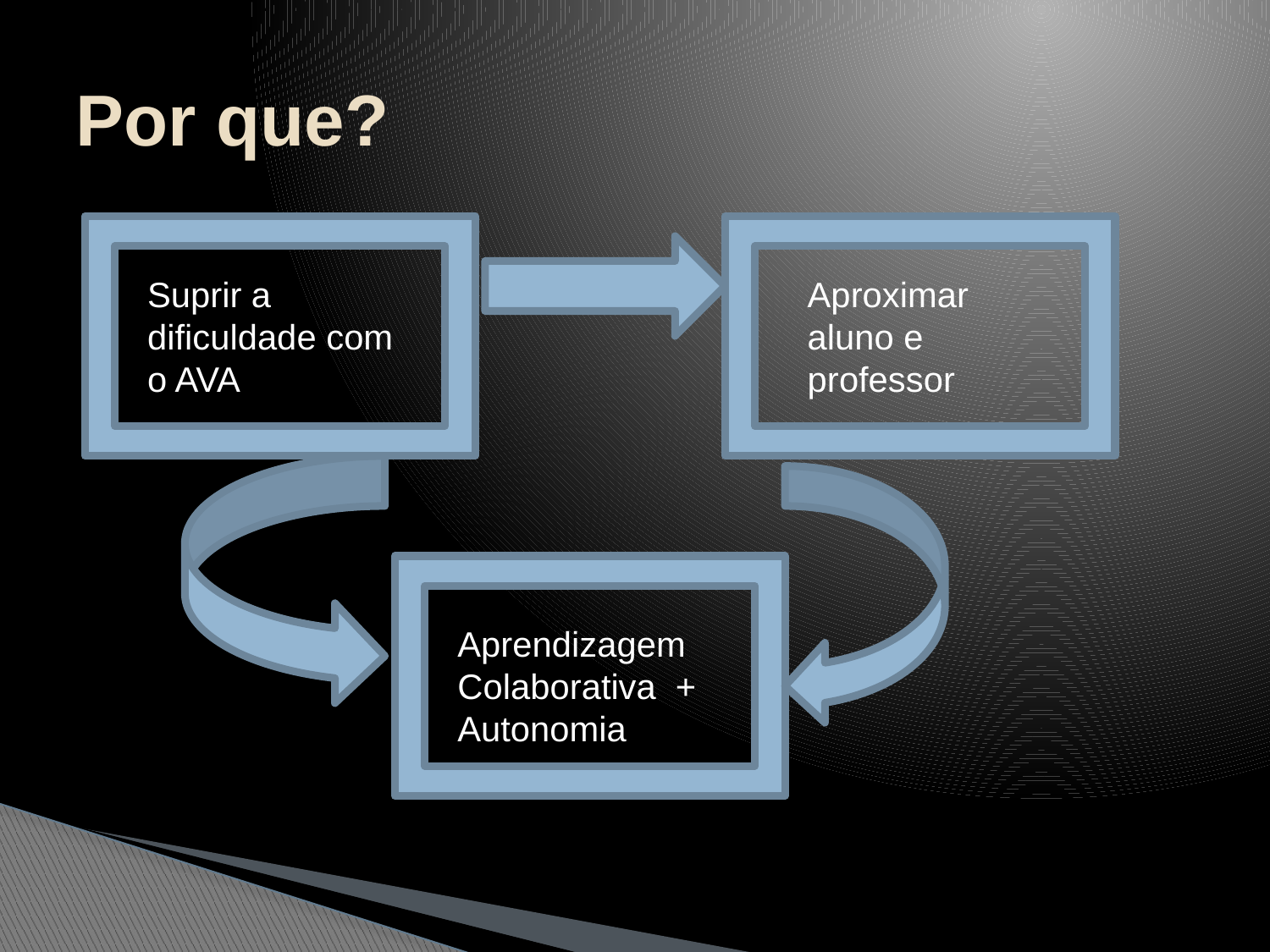

# Por que?

Suprir a dificuldade com o AVA
Aproximar aluno e professor

Aprendizagem
Colaborativa  + Autonomia